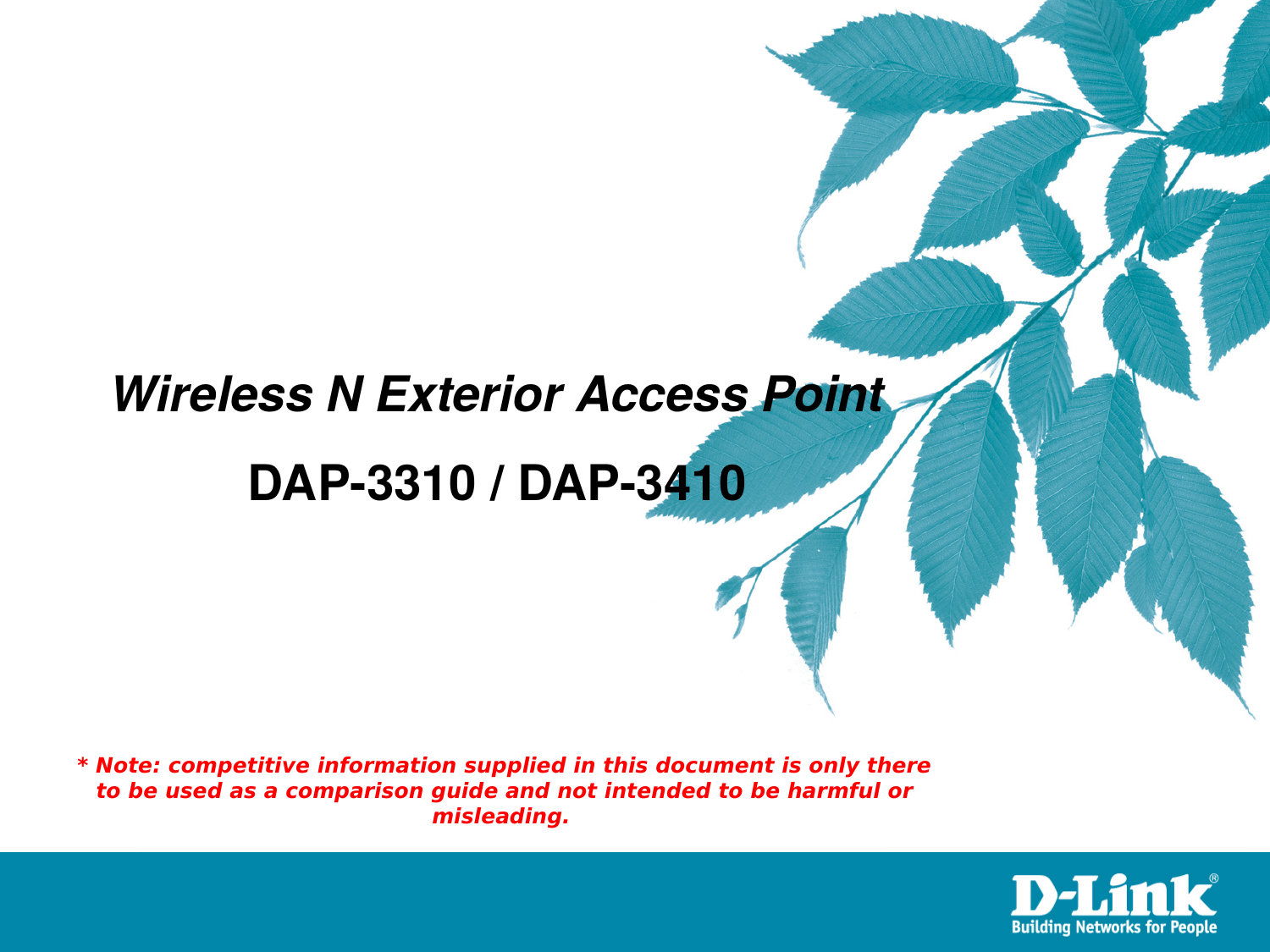

# Wireless N Exterior Access Point DAP-3310 / DAP-3410
* Note: competitive information supplied in this document is only there to be used as a comparison guide and not intended to be harmful or misleading.